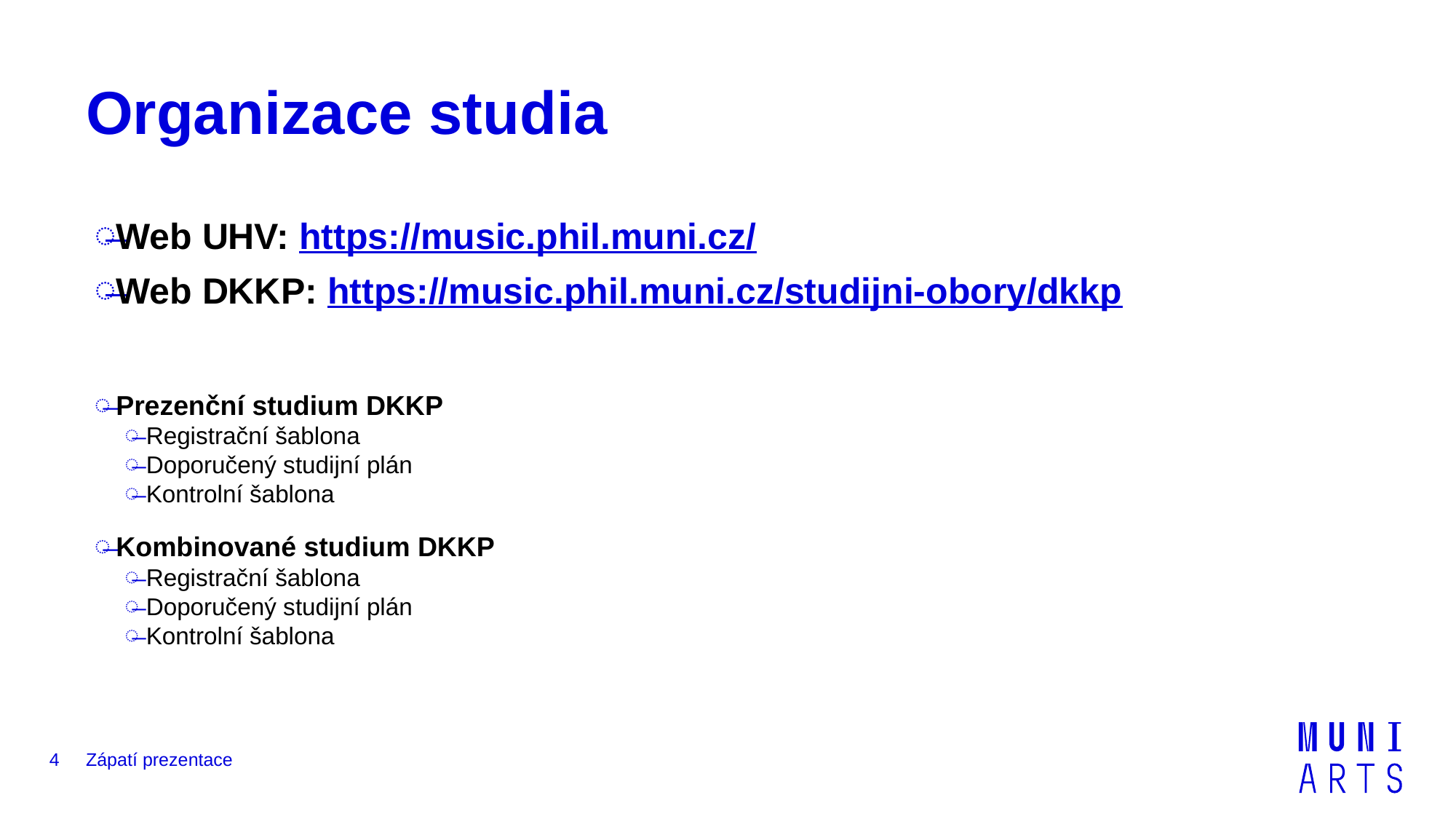

# Organizace studia
Web UHV: https://music.phil.muni.cz/
Web DKKP: https://music.phil.muni.cz/studijni-obory/dkkp

Prezenční studium DKKP
Registrační šablona
Doporučený studijní plán
Kontrolní šablona
Kombinované studium DKKP
Registrační šablona
Doporučený studijní plán
Kontrolní šablona
4
Zápatí prezentace